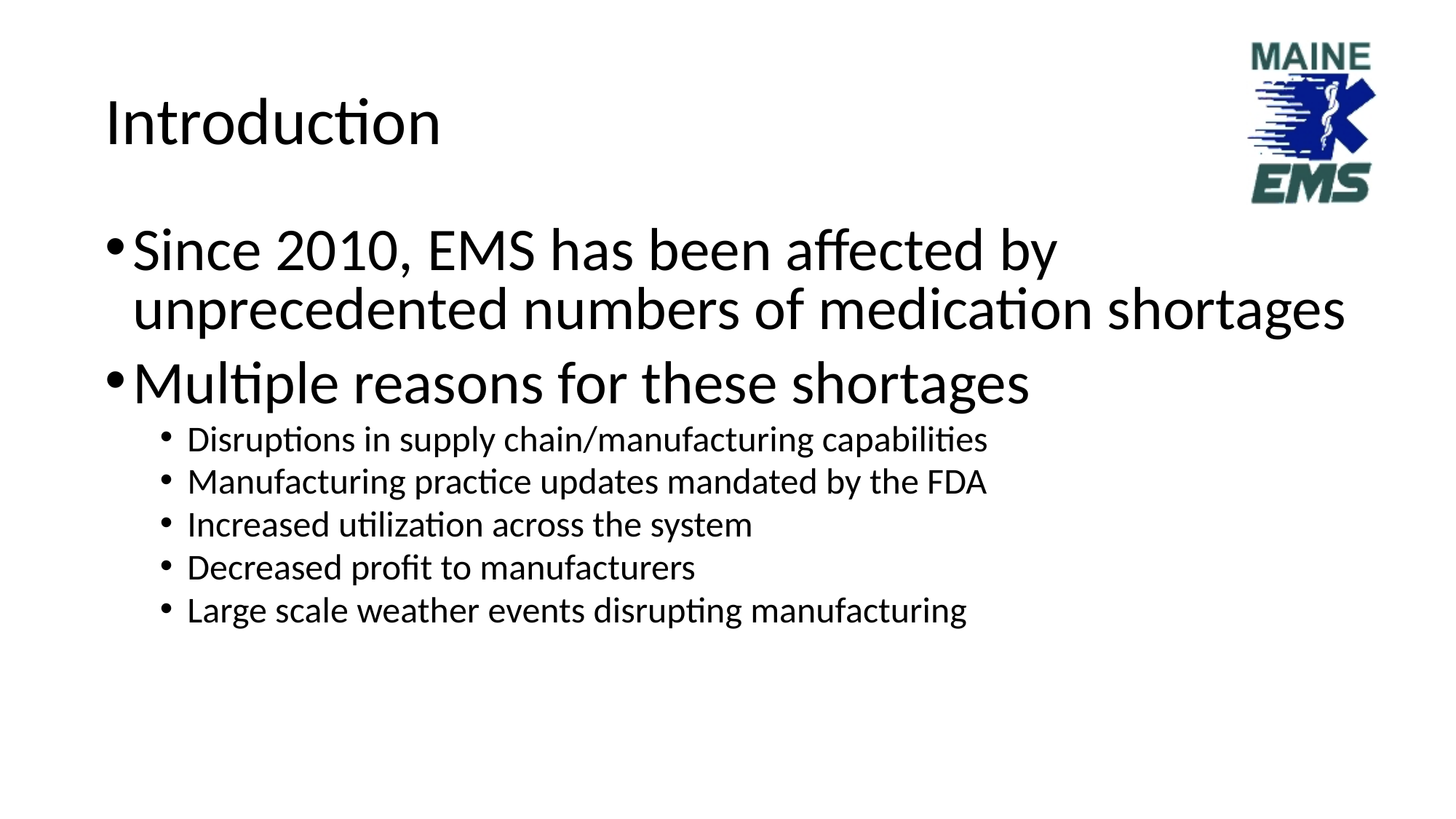

# Introduction
Since 2010, EMS has been affected by unprecedented numbers of medication shortages
Multiple reasons for these shortages
Disruptions in supply chain/manufacturing capabilities
Manufacturing practice updates mandated by the FDA
Increased utilization across the system
Decreased profit to manufacturers
Large scale weather events disrupting manufacturing